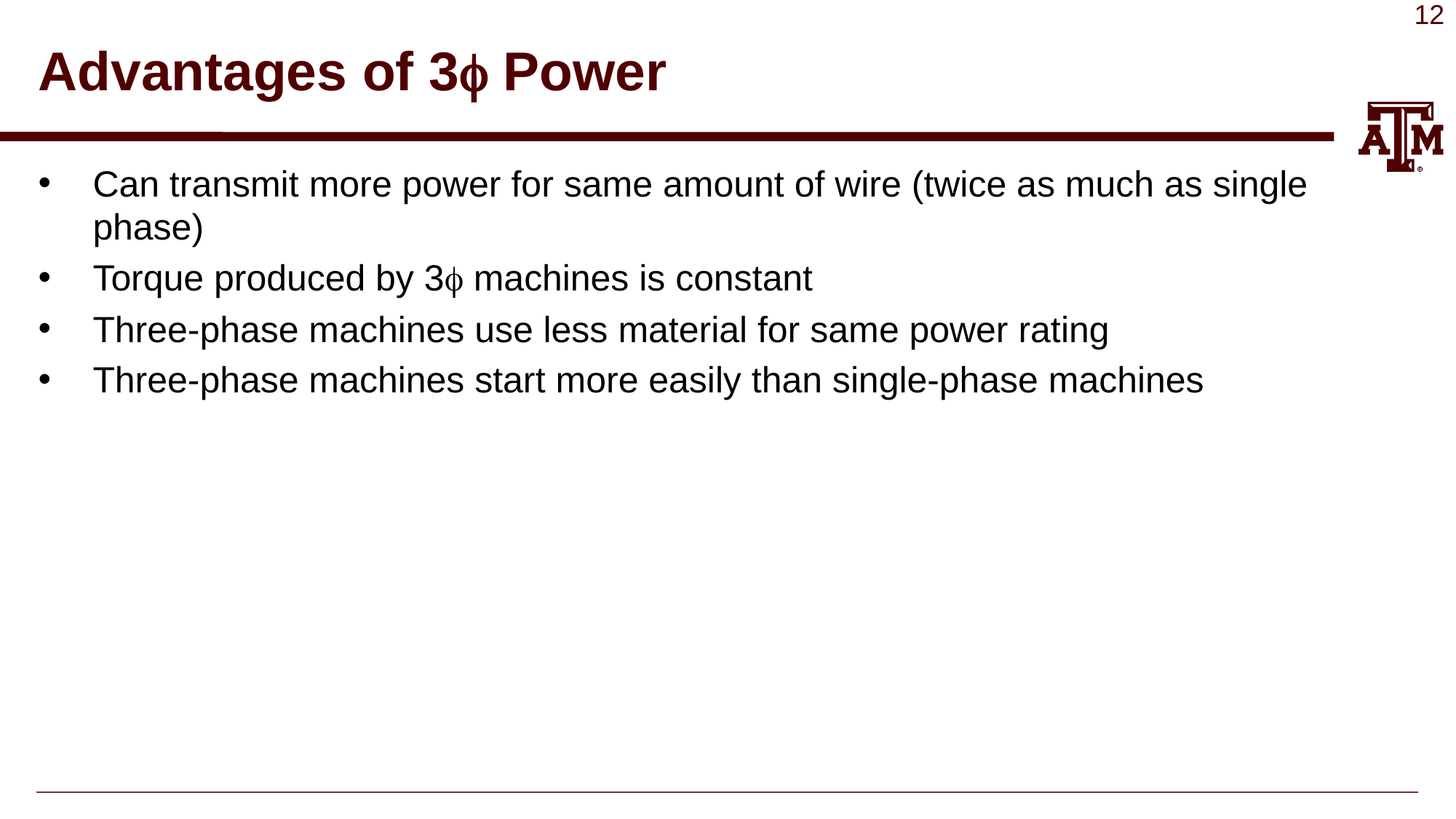

# Advantages of 3φ Power
Can transmit more power for same amount of wire (twice as much as single phase)
Torque produced by 3φ machines is constant
Three-phase machines use less material for same power rating
Three-phase machines start more easily than single-phase machines